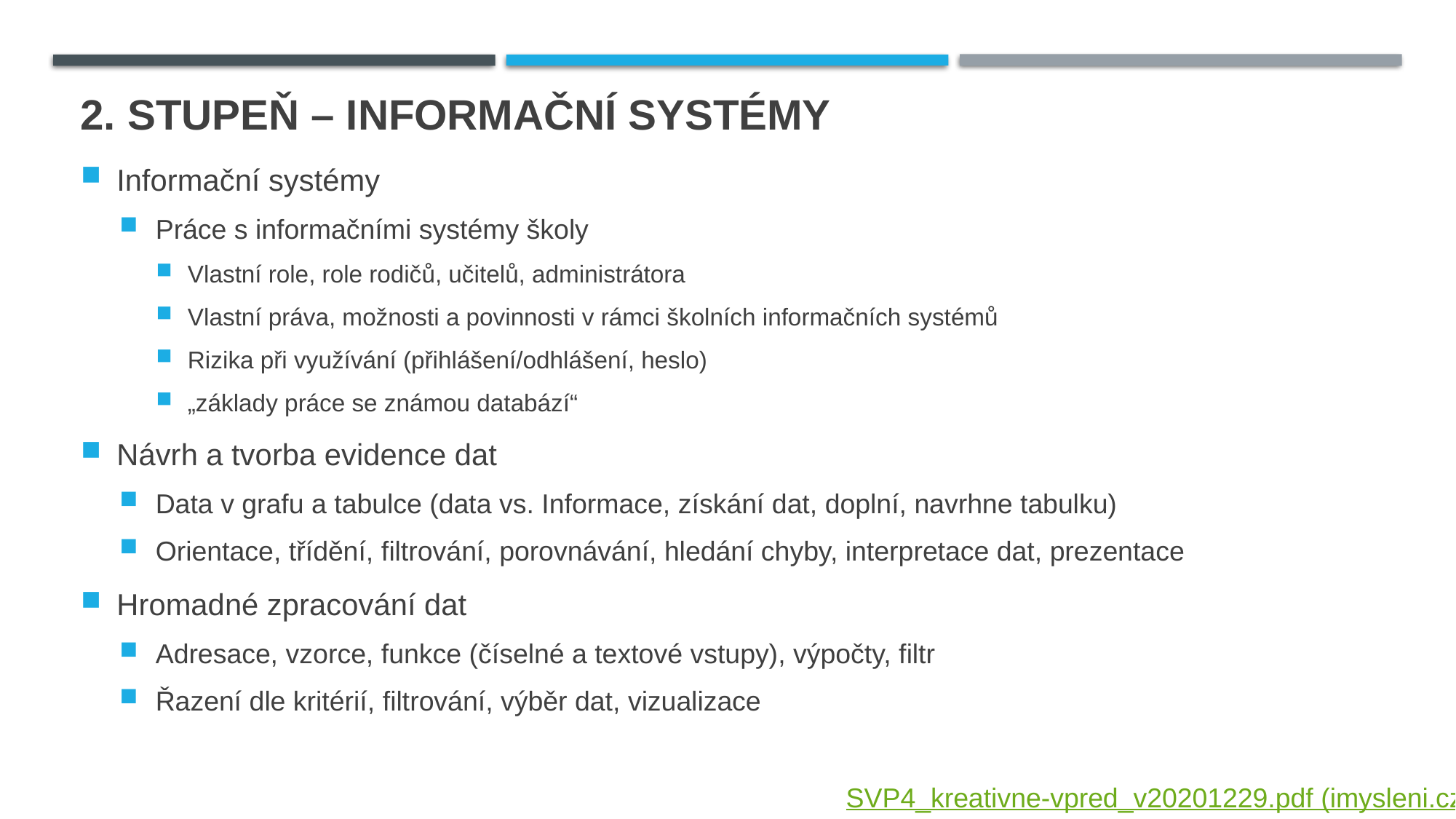

# 2. Stupeň – informační systémy
Informační systémy
Práce s informačními systémy školy
Vlastní role, role rodičů, učitelů, administrátora
Vlastní práva, možnosti a povinnosti v rámci školních informačních systémů
Rizika při využívání (přihlášení/odhlášení, heslo)
„základy práce se známou databází“
Návrh a tvorba evidence dat
Data v grafu a tabulce (data vs. Informace, získání dat, doplní, navrhne tabulku)
Orientace, třídění, filtrování, porovnávání, hledání chyby, interpretace dat, prezentace
Hromadné zpracování dat
Adresace, vzorce, funkce (číselné a textové vstupy), výpočty, filtr
Řazení dle kritérií, filtrování, výběr dat, vizualizace
SVP4_kreativne-vpred_v20201229.pdf (imysleni.cz)